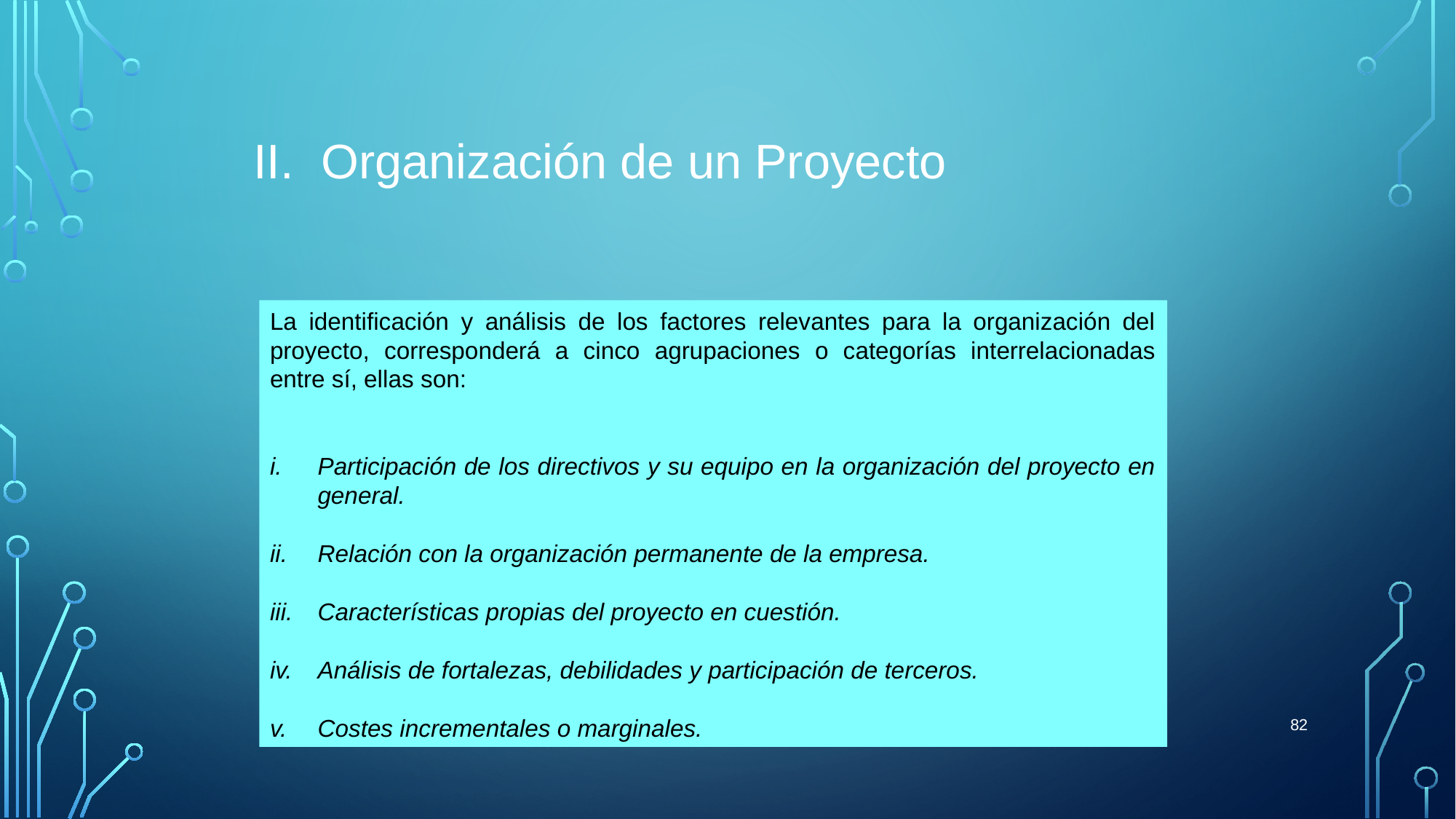

Organización de un Proyecto
La identificación y análisis de los factores relevantes para la organización del proyecto, corresponderá a cinco agrupaciones o categorías interrelacionadas entre sí, ellas son:

Participación de los directivos y su equipo en la organización del proyecto en general.

Relación con la organización permanente de la empresa.

Características propias del proyecto en cuestión.

Análisis de fortalezas, debilidades y participación de terceros.

Costes incrementales o marginales.
82